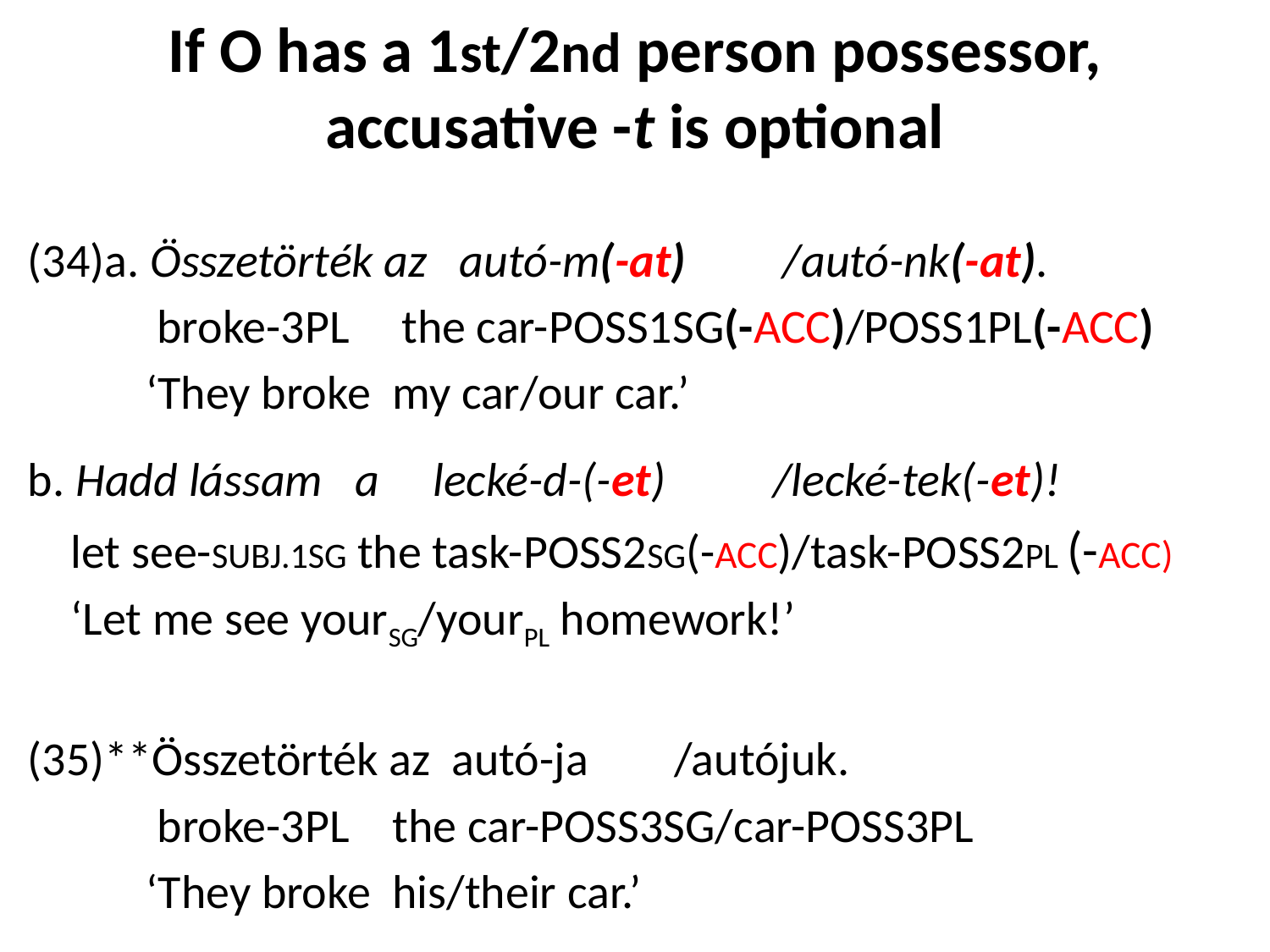

# If O has a 1st/2nd person possessor, accusative -t is optional

(34)a. Összetörték az   autó-m(-at)         /autó-nk(-at).
	        broke-3pl	 the car-poss1sg(-acc)/poss1pl(-acc)
 	       ‘They broke  my car/our car.’

b. Hadd lássam   a     lecké-d-(-et)          /lecké-tek(-et)!
    let see-SUBJ.1SG the task-poss2sg(-ACC)/task-poss2PL (-ACC)
    ‘Let me see yourSG/yourPL homework!’

(35)**Összetörték az  autó-ja        /autójuk.
            broke-3pl    the car-poss3sg/car-poss3pl
           ‘They broke  his/their car.’